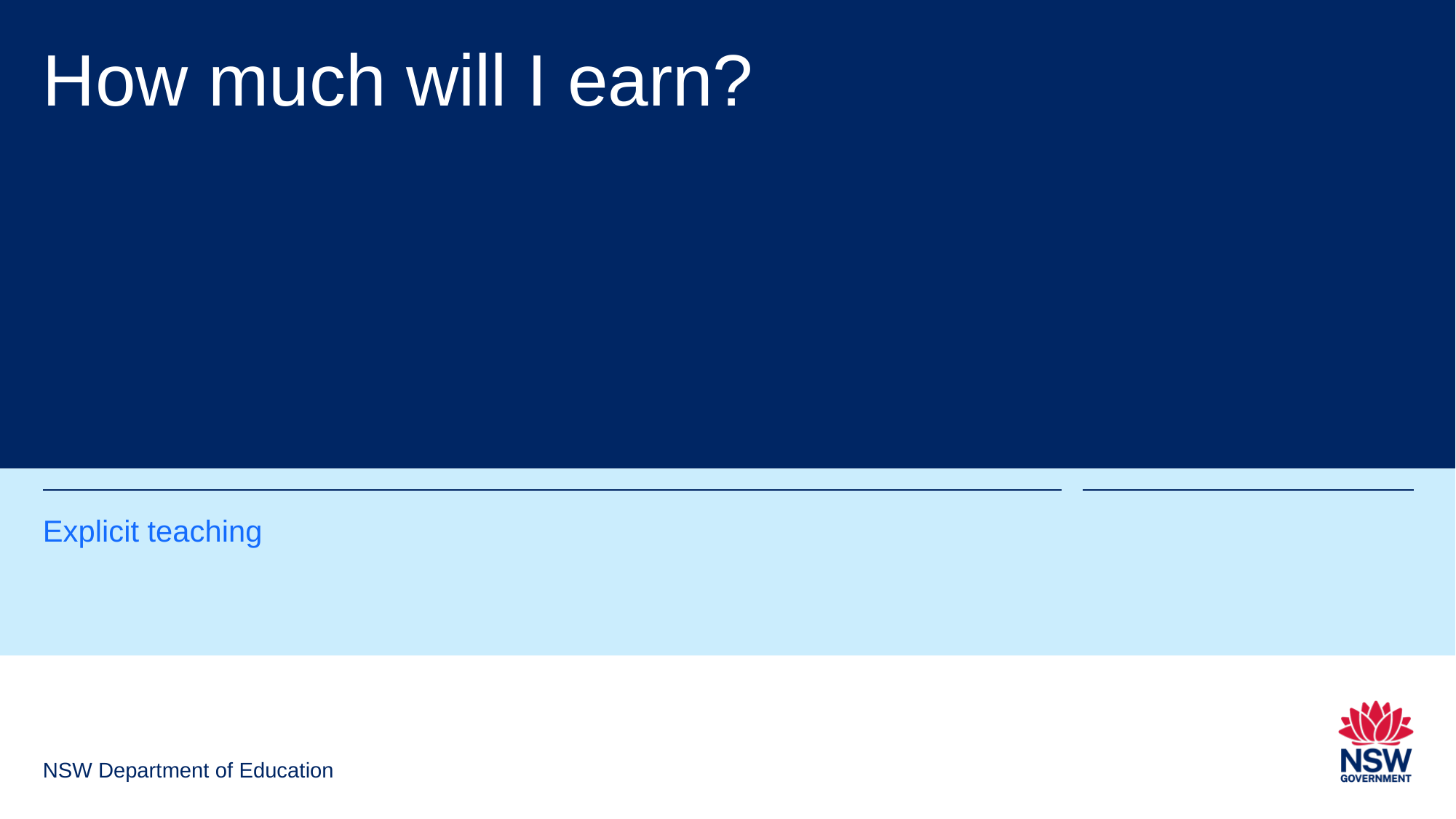

# How much will I earn?
Explicit teaching
NSW Department of Education